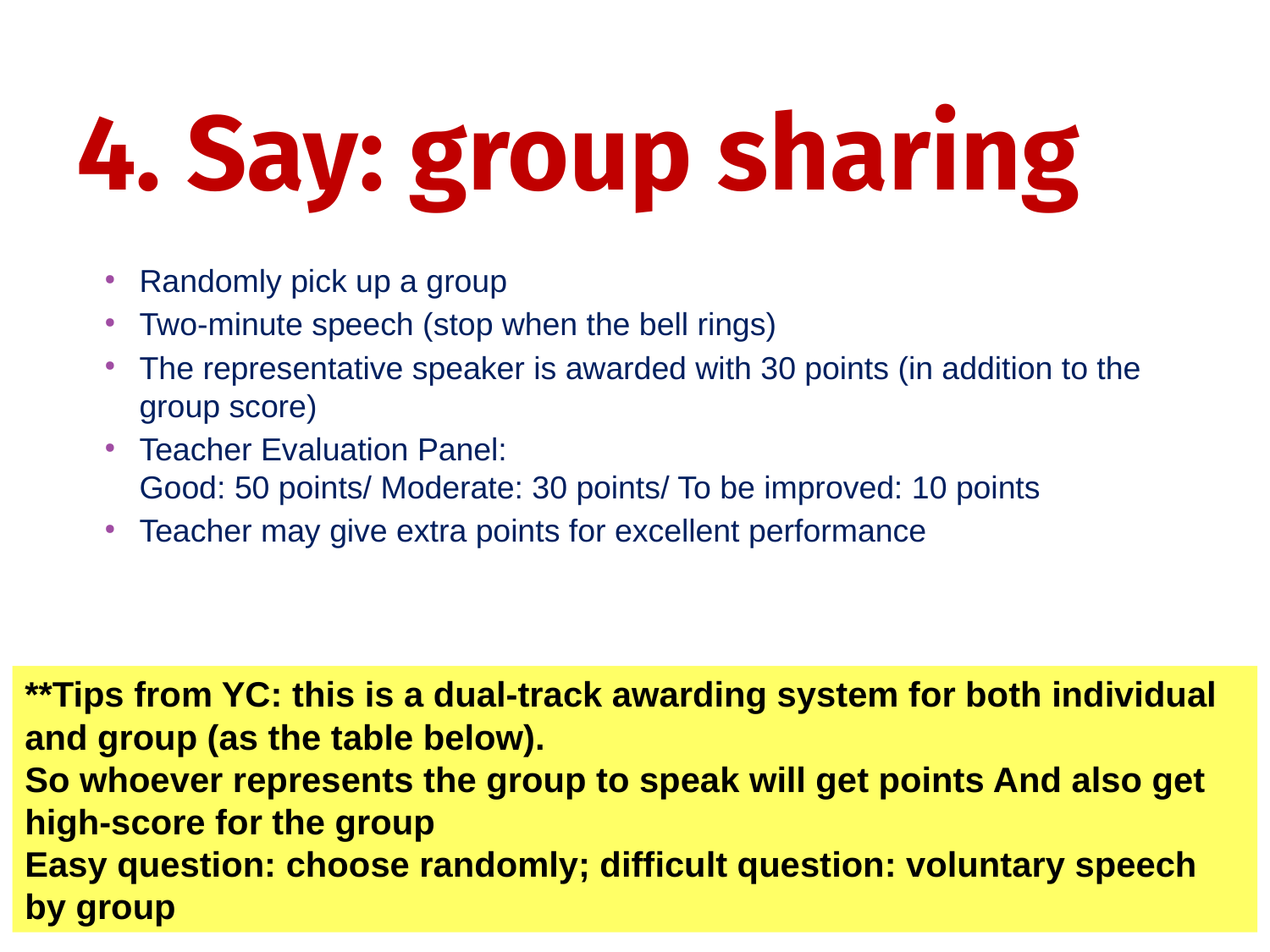

# 4. Say: group sharing
Randomly pick up a group
Two-minute speech (stop when the bell rings)
The representative speaker is awarded with 30 points (in addition to the group score)
Teacher Evaluation Panel:
Good: 50 points/ Moderate: 30 points/ To be improved: 10 points
Teacher may give extra points for excellent performance
**Tips from YC: this is a dual-track awarding system for both individual and group (as the table below).
So whoever represents the group to speak will get points And also get high-score for the group
Easy question: choose randomly; difficult question: voluntary speech by group